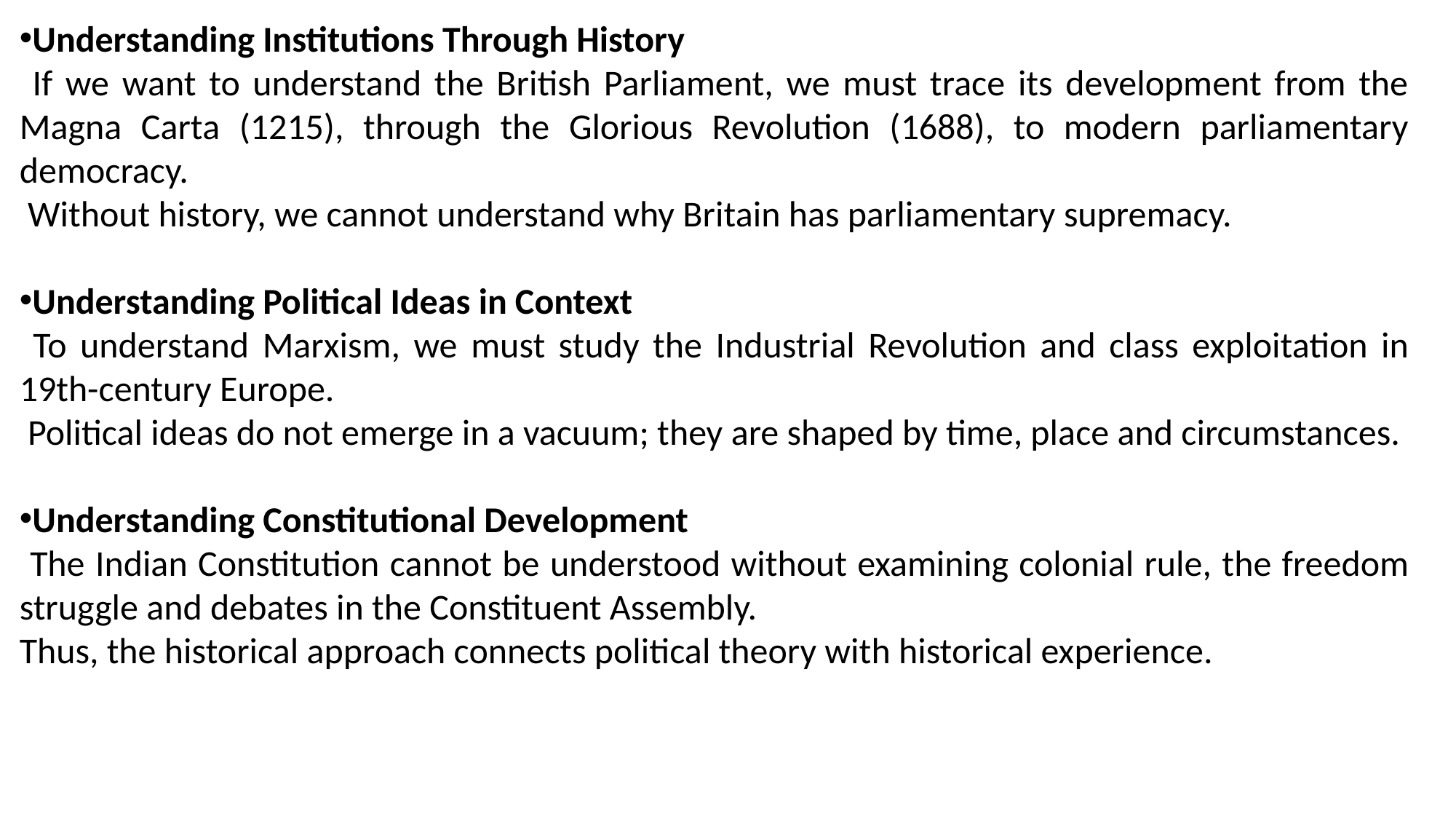

Understanding Institutions Through History
 If we want to understand the British Parliament, we must trace its development from the Magna Carta (1215), through the Glorious Revolution (1688), to modern parliamentary democracy.
 Without history, we cannot understand why Britain has parliamentary supremacy.

Understanding Political Ideas in Context
 To understand Marxism, we must study the Industrial Revolution and class exploitation in 19th-century Europe.
 Political ideas do not emerge in a vacuum; they are shaped by time, place and circumstances.

Understanding Constitutional Development
 The Indian Constitution cannot be understood without examining colonial rule, the freedom struggle and debates in the Constituent Assembly.
Thus, the historical approach connects political theory with historical experience.